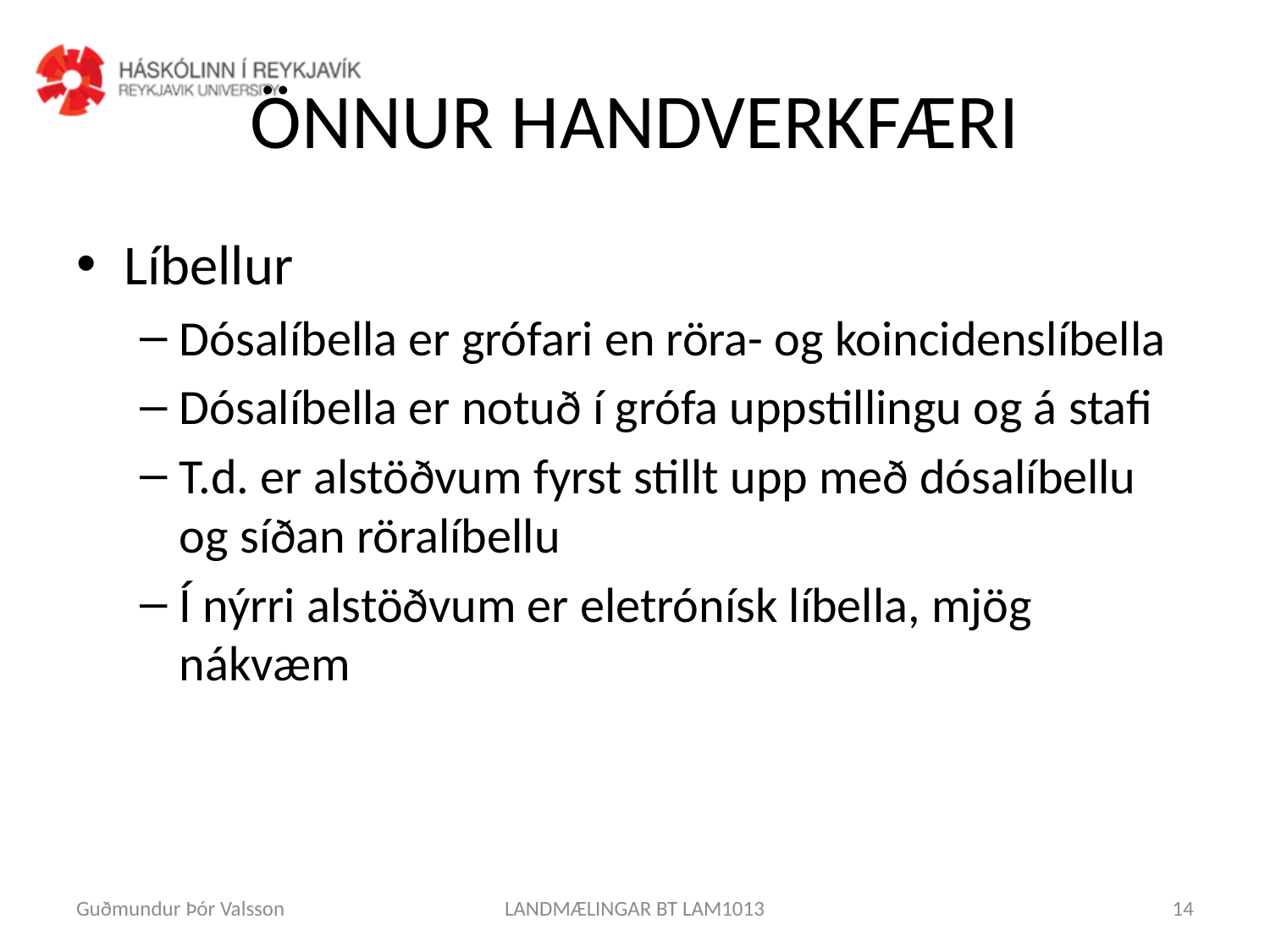

# ÖNNUR HANDVERKFÆRI
Líbellur
Dósalíbella er grófari en röra- og koincidenslíbella
Dósalíbella er notuð í grófa uppstillingu og á stafi
T.d. er alstöðvum fyrst stillt upp með dósalíbellu og síðan röralíbellu
Í nýrri alstöðvum er eletrónísk líbella, mjög nákvæm
Guðmundur Þór Valsson
LANDMÆLINGAR BT LAM1013
14